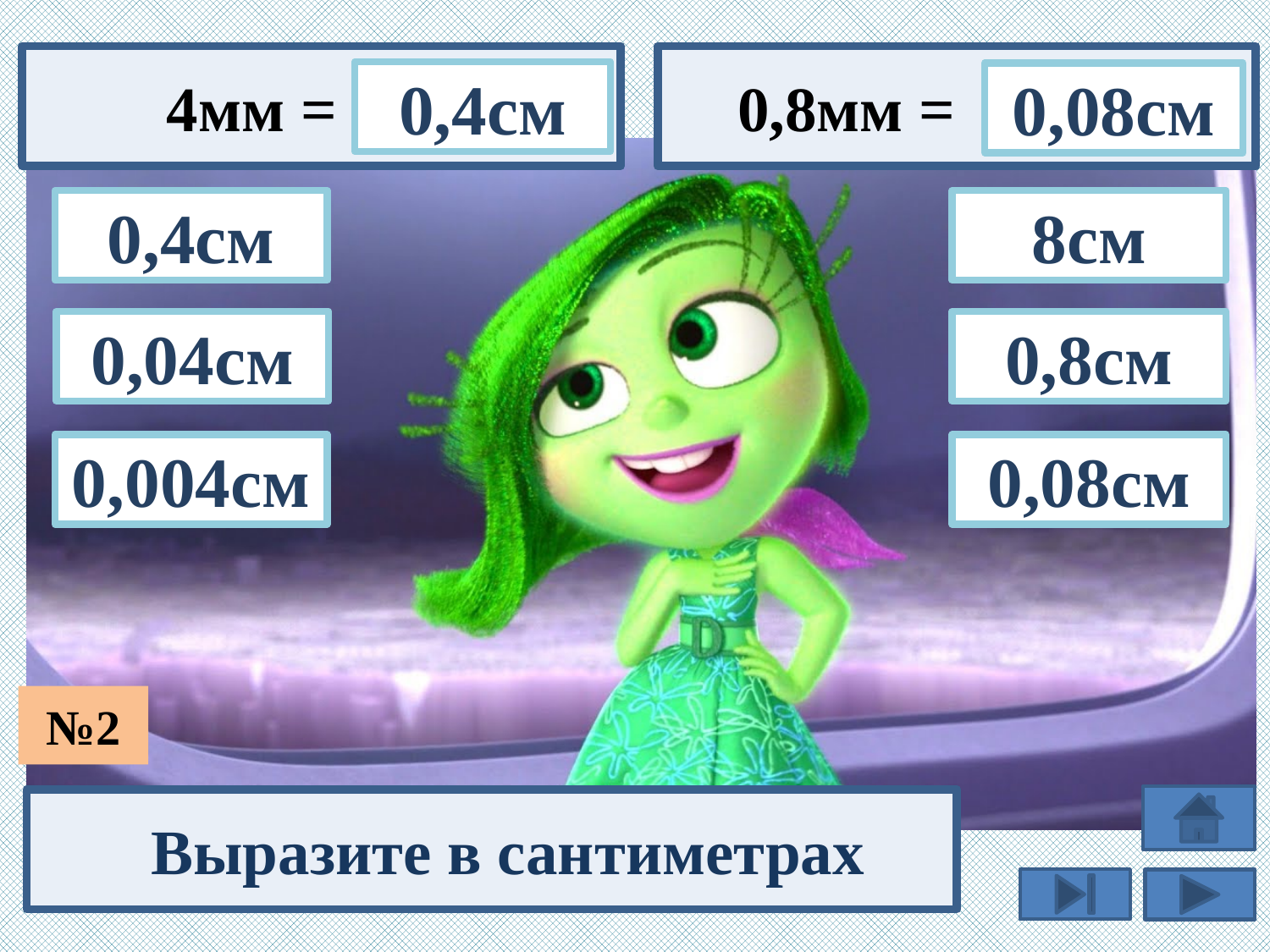

0,8мм =
4мм =
0,4см
0,08см
0,4см
8см
0,04см
0,8см
0,004см
0,08см
№2

Выразите в сантиметрах